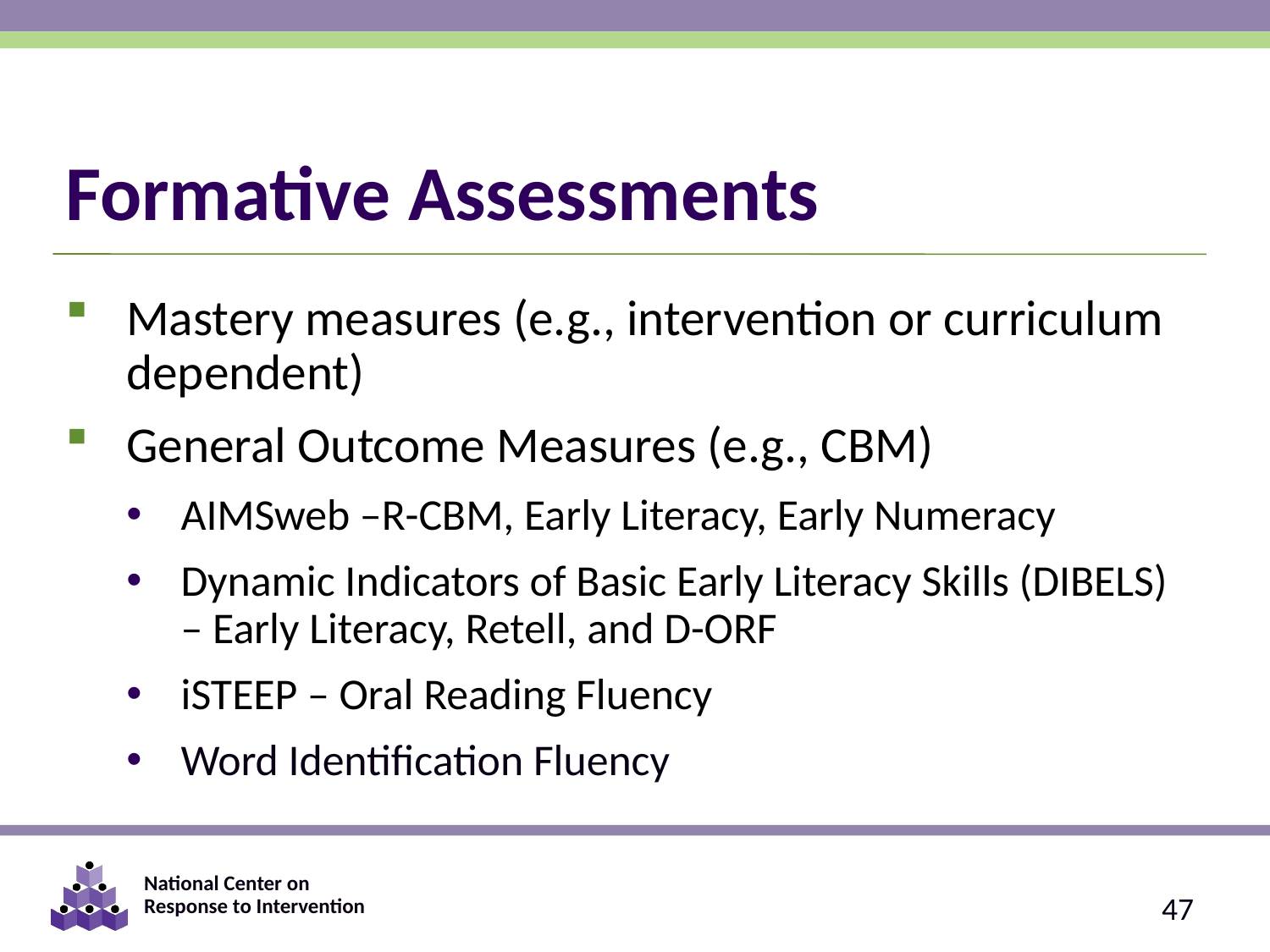

# Formative Assessments
Mastery measures (e.g., intervention or curriculum dependent)
General Outcome Measures (e.g., CBM)
AIMSweb –R-CBM, Early Literacy, Early Numeracy
Dynamic Indicators of Basic Early Literacy Skills (DIBELS) – Early Literacy, Retell, and D-ORF
iSTEEP – Oral Reading Fluency
Word Identification Fluency

47